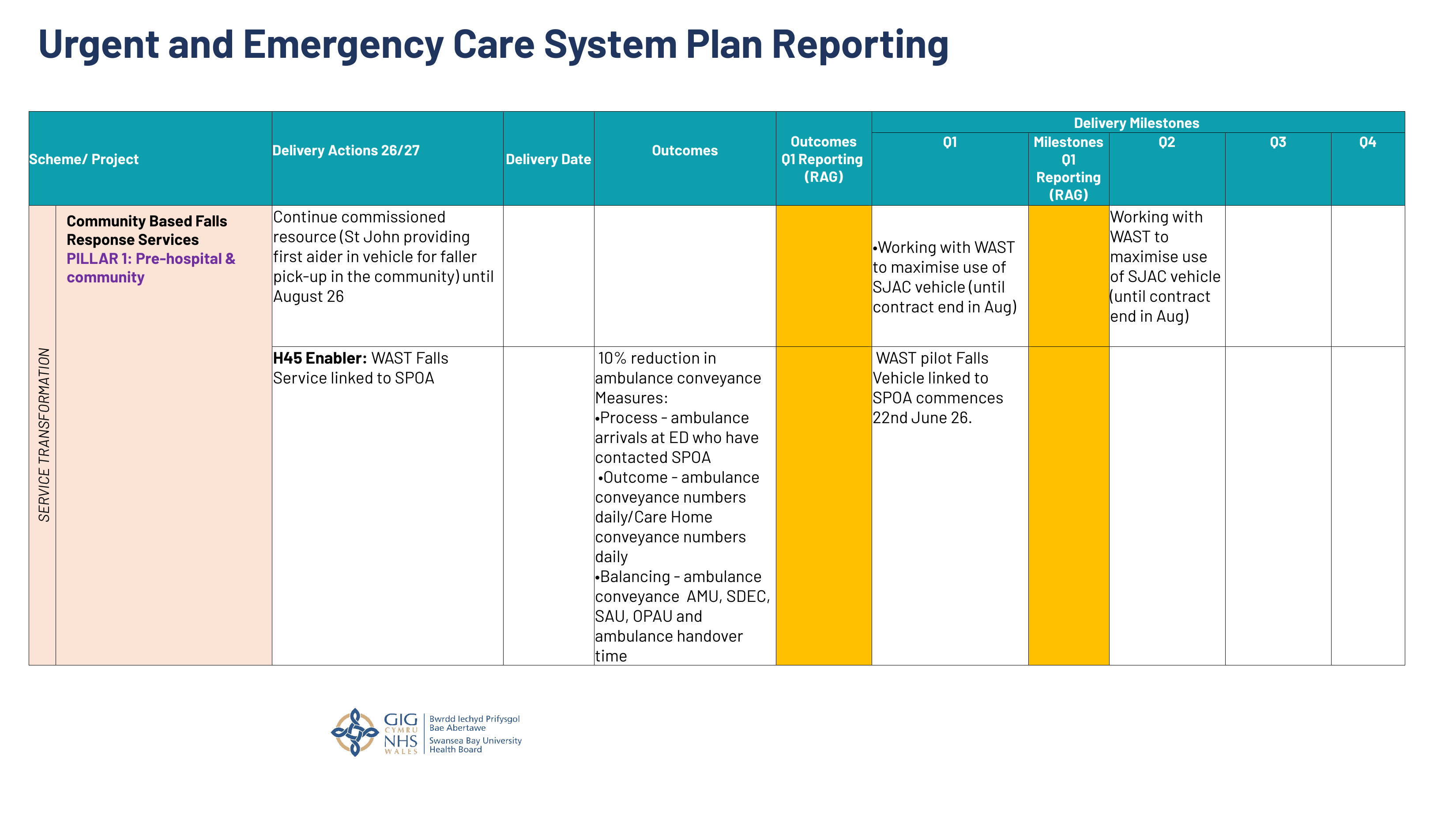

# Urgent and Emergency Care System Plan Reporting
| Scheme/ Project |  | Delivery Actions 26/27 | Delivery Date | Outcomes | Outcomes Q1 Reporting (RAG) | Delivery Milestones |  |  |  |  |
| --- | --- | --- | --- | --- | --- | --- | --- | --- | --- | --- |
|  |  |  |  |  |  | Q1 | Milestones Q1 Reporting (RAG) | Q2 | Q3 | Q4 |
| SERVICE TRANSFORMATION | Community Based Falls Response Services PILLAR 1: Pre-hospital & community | Continue commissioned resource (St John providing first aider in vehicle for faller pick-up in the community) until August 26 |  |  |  | •Working with WAST to maximise use of SJAC vehicle (until contract end in Aug) |  | Working with WAST to maximise use of SJAC vehicle (until contract end in Aug) |  |  |
|  |  | H45 Enabler: WAST Falls Service linked to SPOA |  | 10% reduction in ambulance conveyance Measures: •Process - ambulance arrivals at ED who have contacted SPOA •Outcome - ambulance conveyance numbers daily/Care Home conveyance numbers daily •Balancing - ambulance conveyance AMU, SDEC, SAU, OPAU and ambulance handover time |  | WAST pilot Falls Vehicle linked to SPOA commences 22nd June 26. |  |  |  |  |